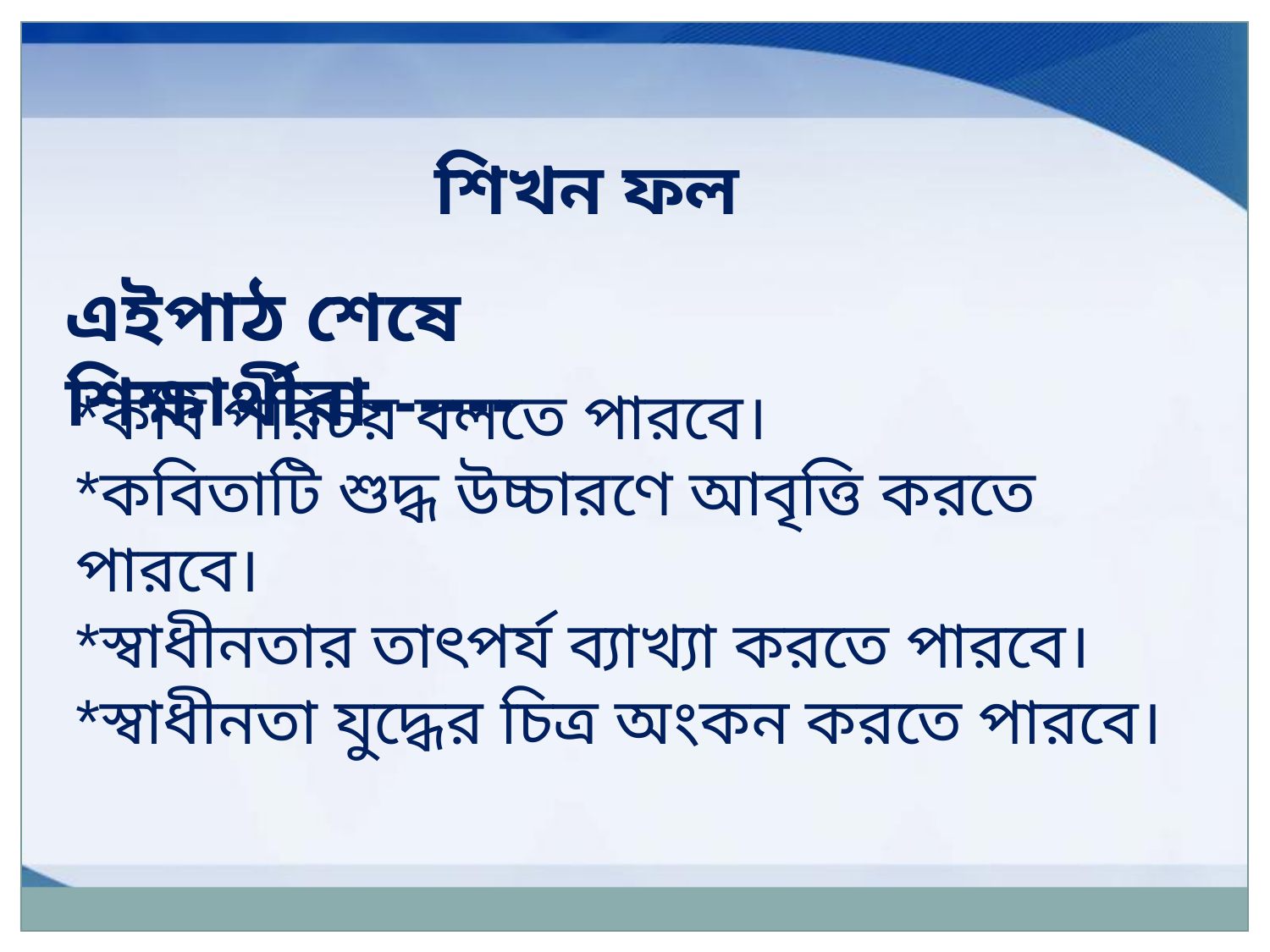

শিখন ফল
এইপাঠ শেষে শিক্ষার্থীরা------
*কবি পরিচয় বলতে পারবে।
*কবিতাটি শুদ্ধ উচ্চারণে আবৃত্তি করতে পারবে।
*স্বাধীনতার তাৎপর্য ব্যাখ্যা করতে পারবে।
*স্বাধীনতা যুদ্ধের চিত্র অংকন করতে পারবে।